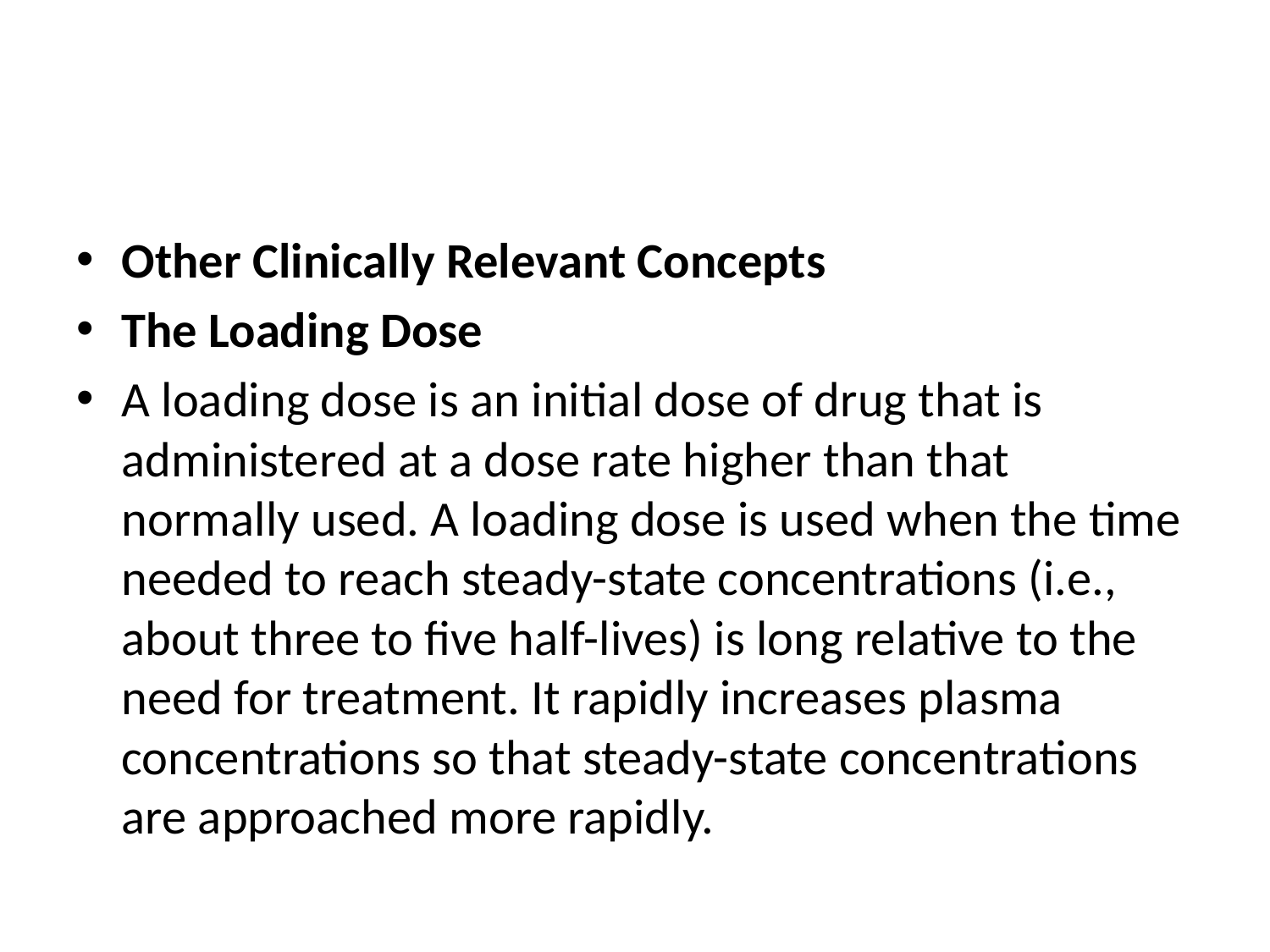

#
Other Clinically Relevant Concepts
The Loading Dose
A loading dose is an initial dose of drug that is administered at a dose rate higher than that normally used. A loading dose is used when the time needed to reach steady-state concentrations (i.e., about three to five half-lives) is long relative to the need for treatment. It rapidly increases plasma concentrations so that steady-state concentrations are approached more rapidly.